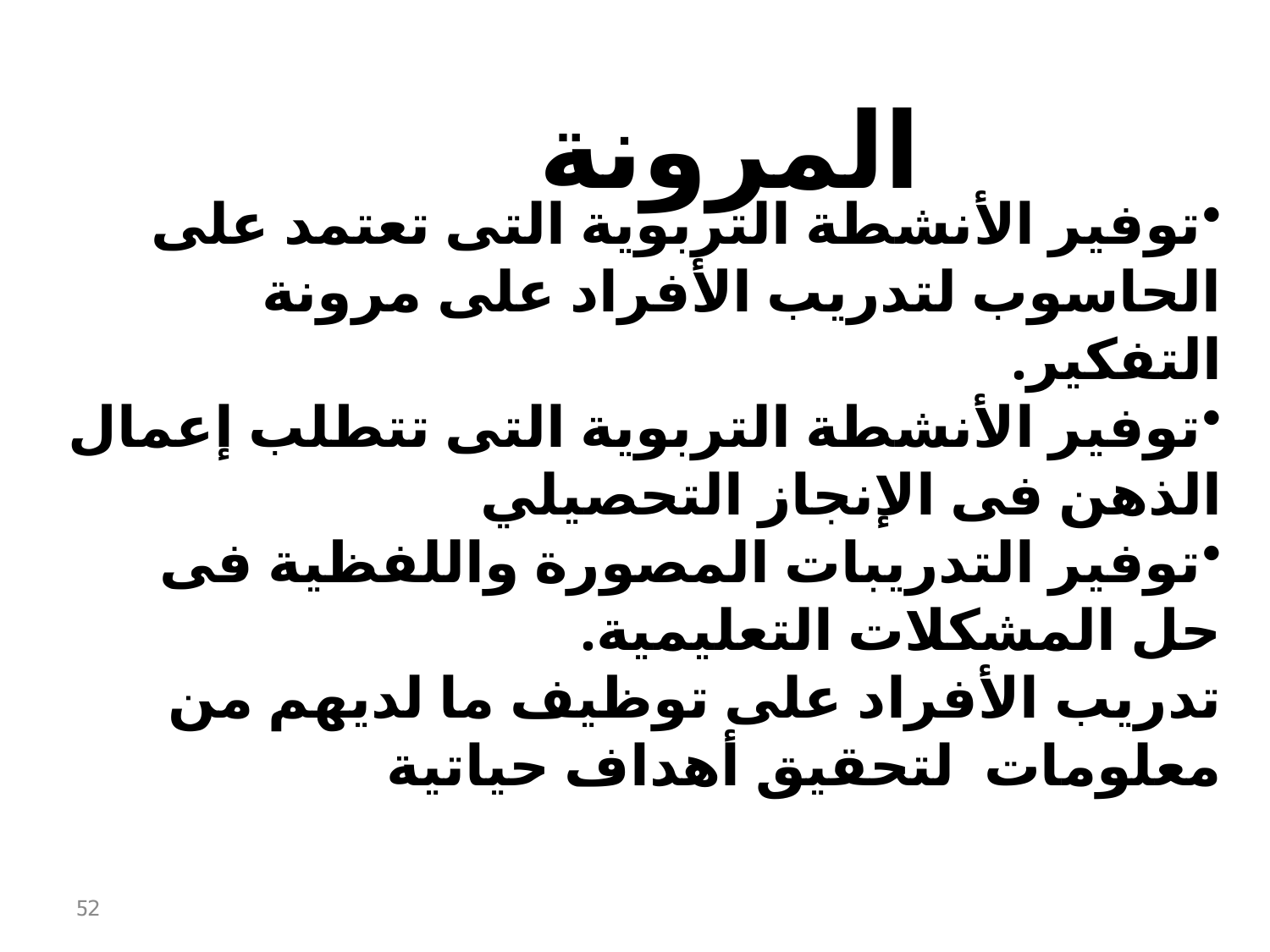

المرونة
توفير الأنشطة التربوية التى تعتمد على الحاسوب لتدريب الأفراد على مرونة التفكير.
توفير الأنشطة التربوية التى تتطلب إعمال الذهن فى الإنجاز التحصيلي
توفير التدريبات المصورة واللفظية فى حل المشكلات التعليمية.
تدريب الأفراد على توظيف ما لديهم من معلومات  لتحقيق أهداف حياتية
52